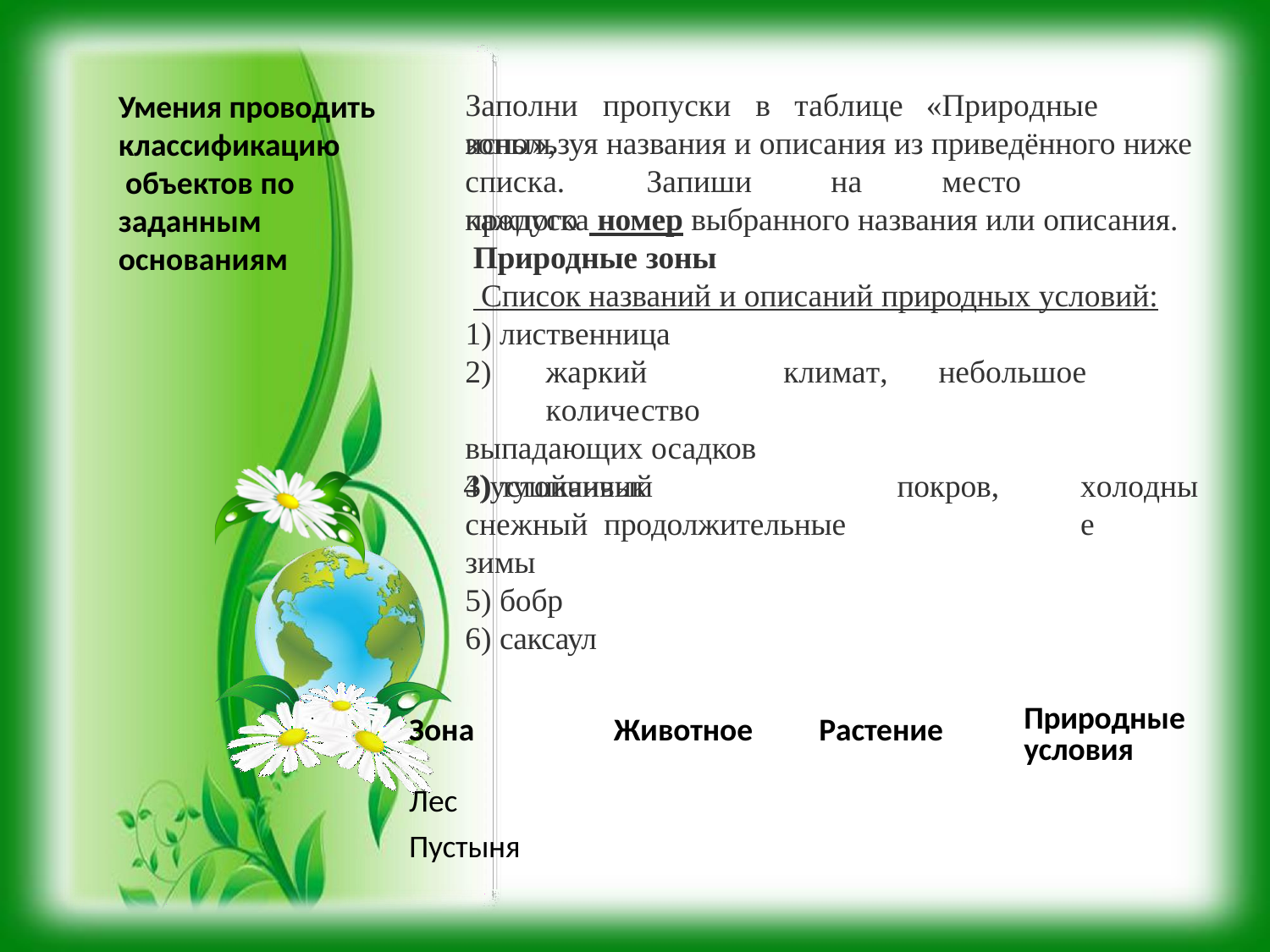

Заполни	пропуски	в	таблице	«Природные	зоны»,
Умения проводить
классификацию  объектов по
заданным
основаниям
используя названия и описания из приведённого ниже  списка.	Запиши	на	место	каждого
пропуска номер выбранного названия или описания.
Природные зоны
 Список названий и описаний природных условий:
1) лиственница
жаркий	климат,	небольшое	количество
выпадающих осадков
тушканчик
устойчивый	снежный  продолжительные зимы
бобр
саксаул
покров,
холодные
| Зона | Животное | Растение | Природные условия |
| --- | --- | --- | --- |
| Лес |  |  |  |
| Пустыня |  |  |  |